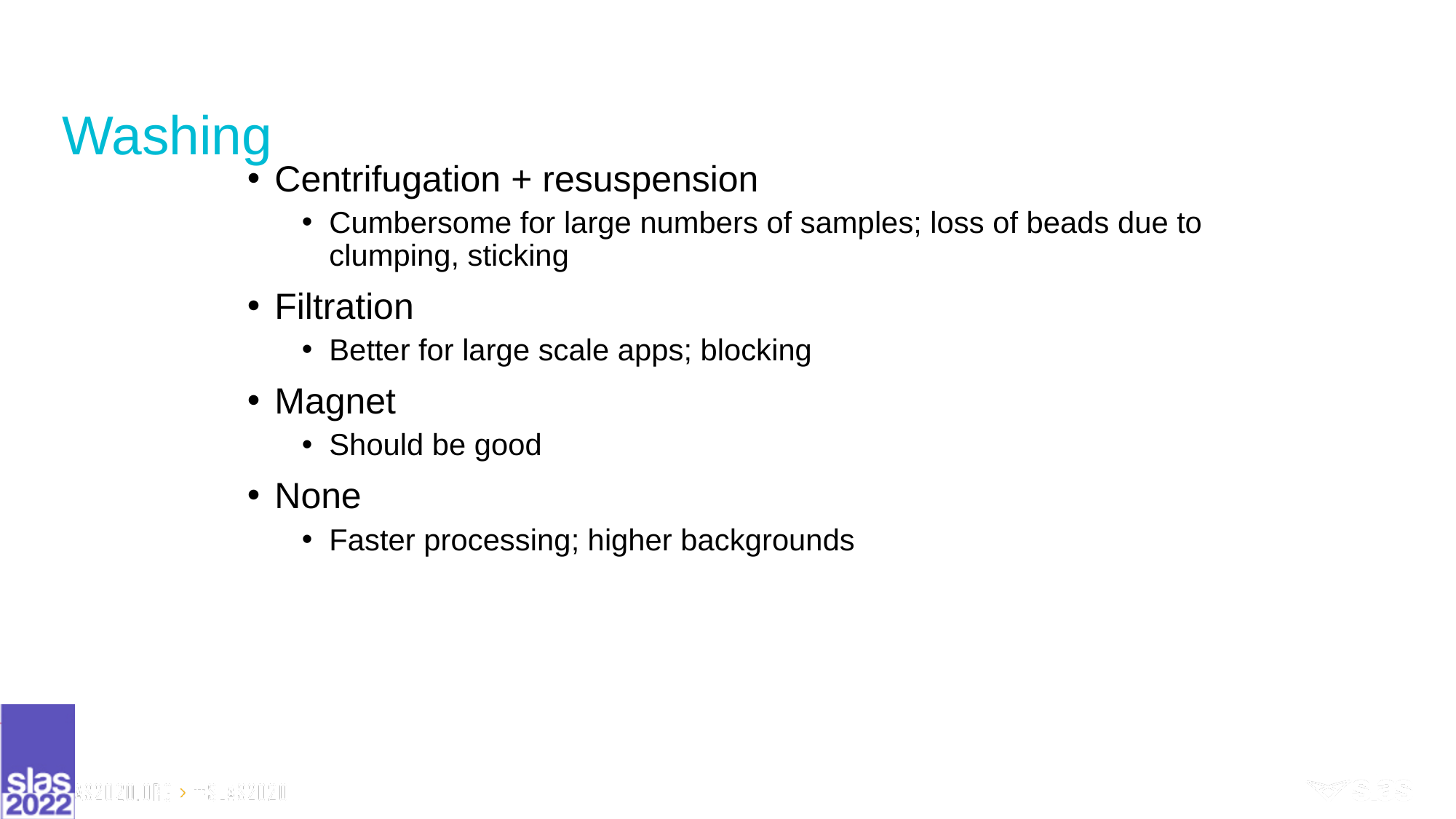

# Washing
Centrifugation + resuspension
Cumbersome for large numbers of samples; loss of beads due to clumping, sticking
Filtration
Better for large scale apps; blocking
Magnet
Should be good
None
Faster processing; higher backgrounds